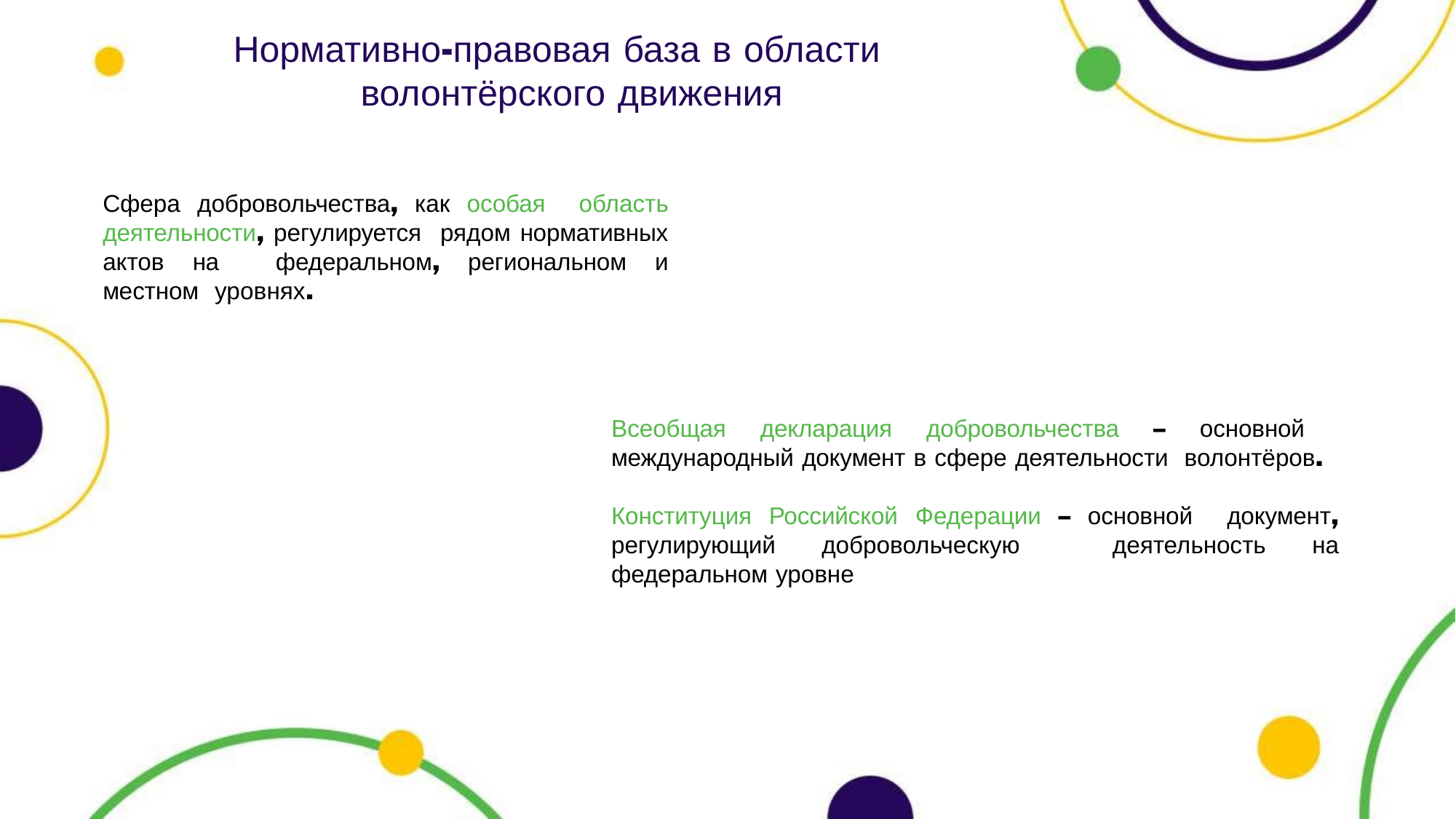

# Нормативно-правовая база в области  волонтёрского движения
Сфера добровольчества, как особая  область деятельности, регулируется  рядом нормативных актов на  федеральном, региональном и местном  уровнях.
Всеобщая декларация добровольчества – основной  международный документ в сфере деятельности  волонтёров.
Конституция Российской Федерации – основной  документ, регулирующий добровольческую  деятельность на федеральном уровне